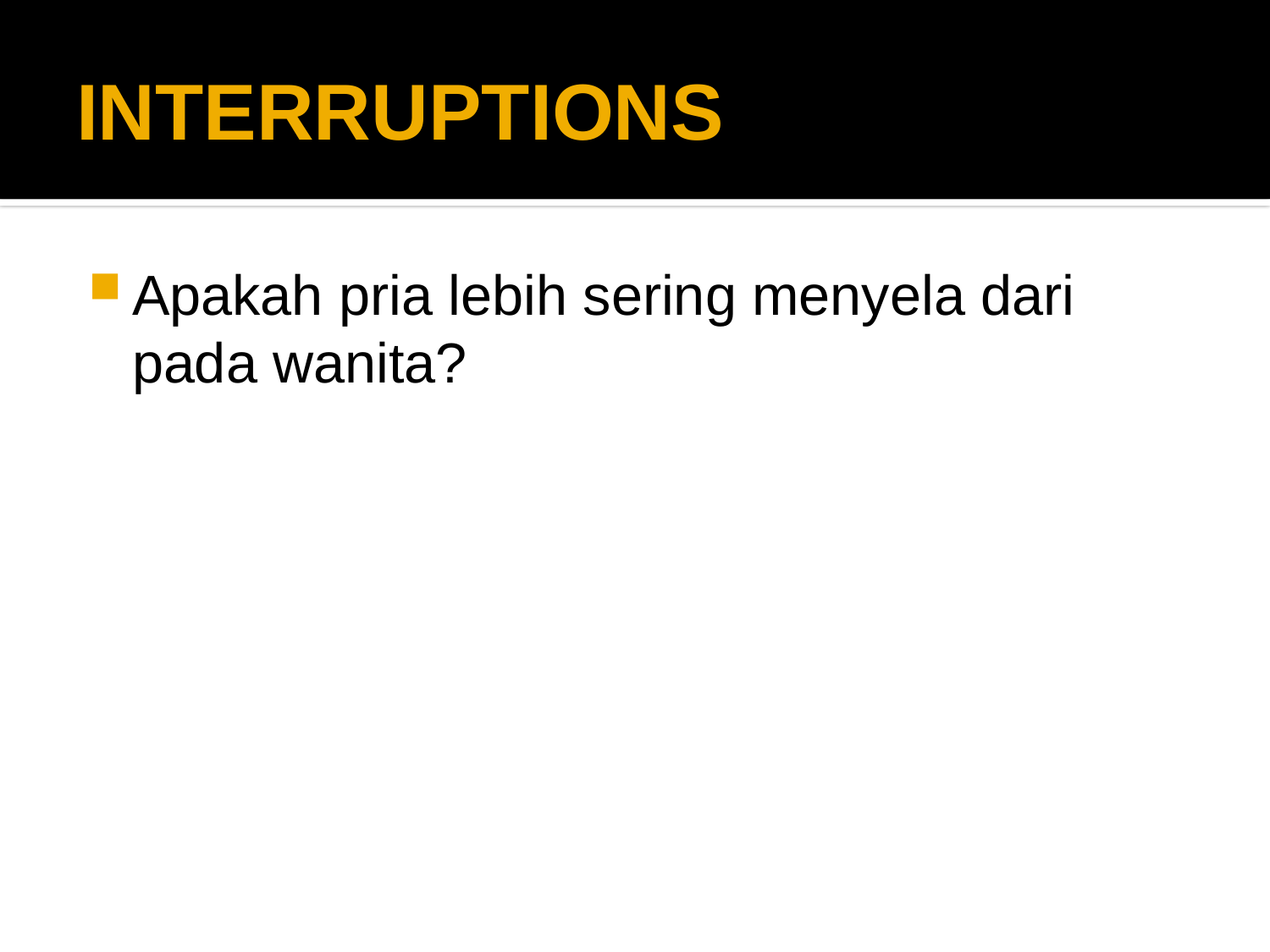

# INTERRUPTIONS
Apakah pria lebih sering menyela dari pada wanita?